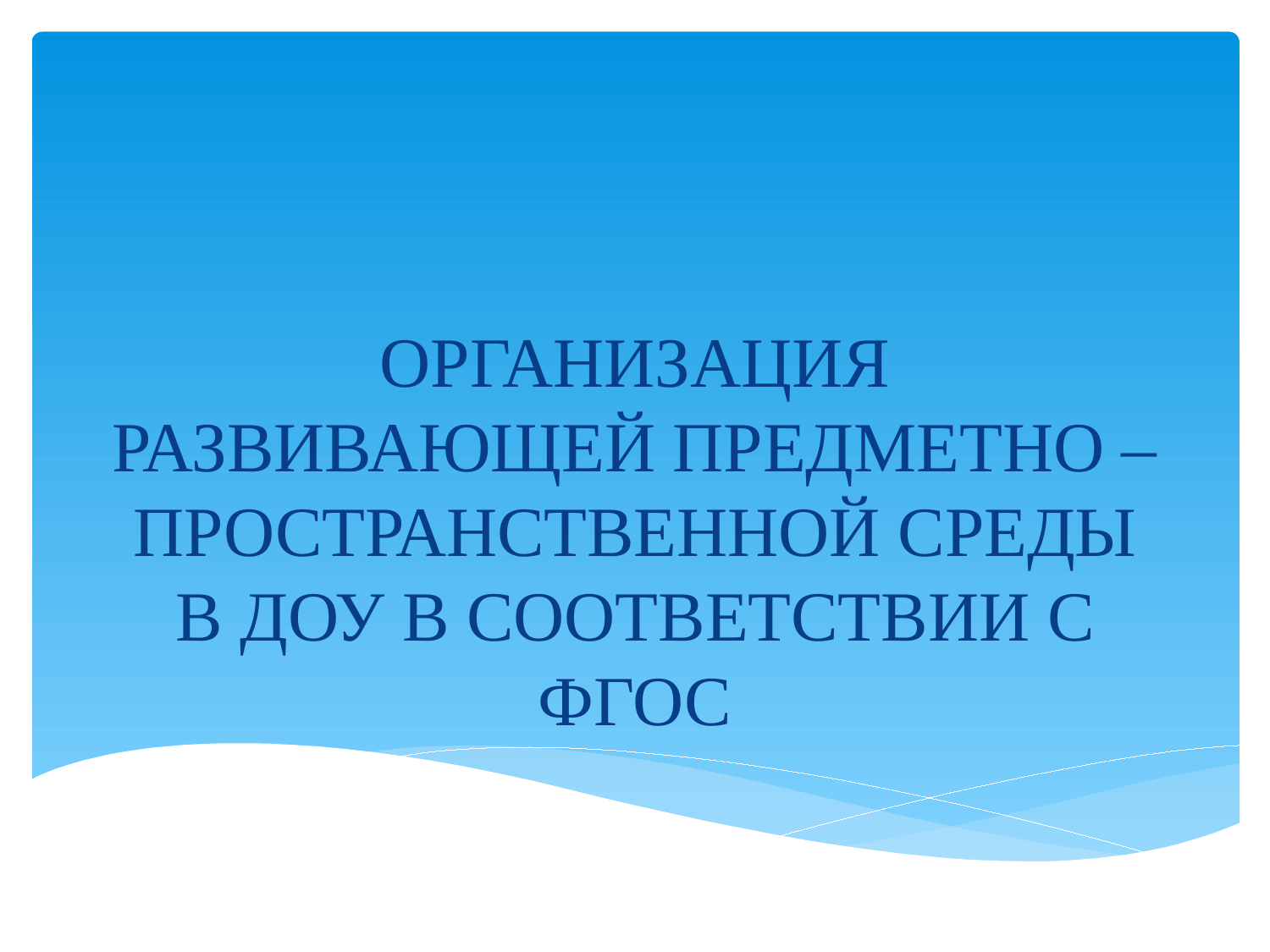

# ОРГАНИЗАЦИЯ РАЗВИВАЮЩЕЙ ПРЕДМЕТНО – ПРОСТРАНСТВЕННОЙ СРЕДЫ В ДОУ В СООТВЕТСТВИИ С ФГОС